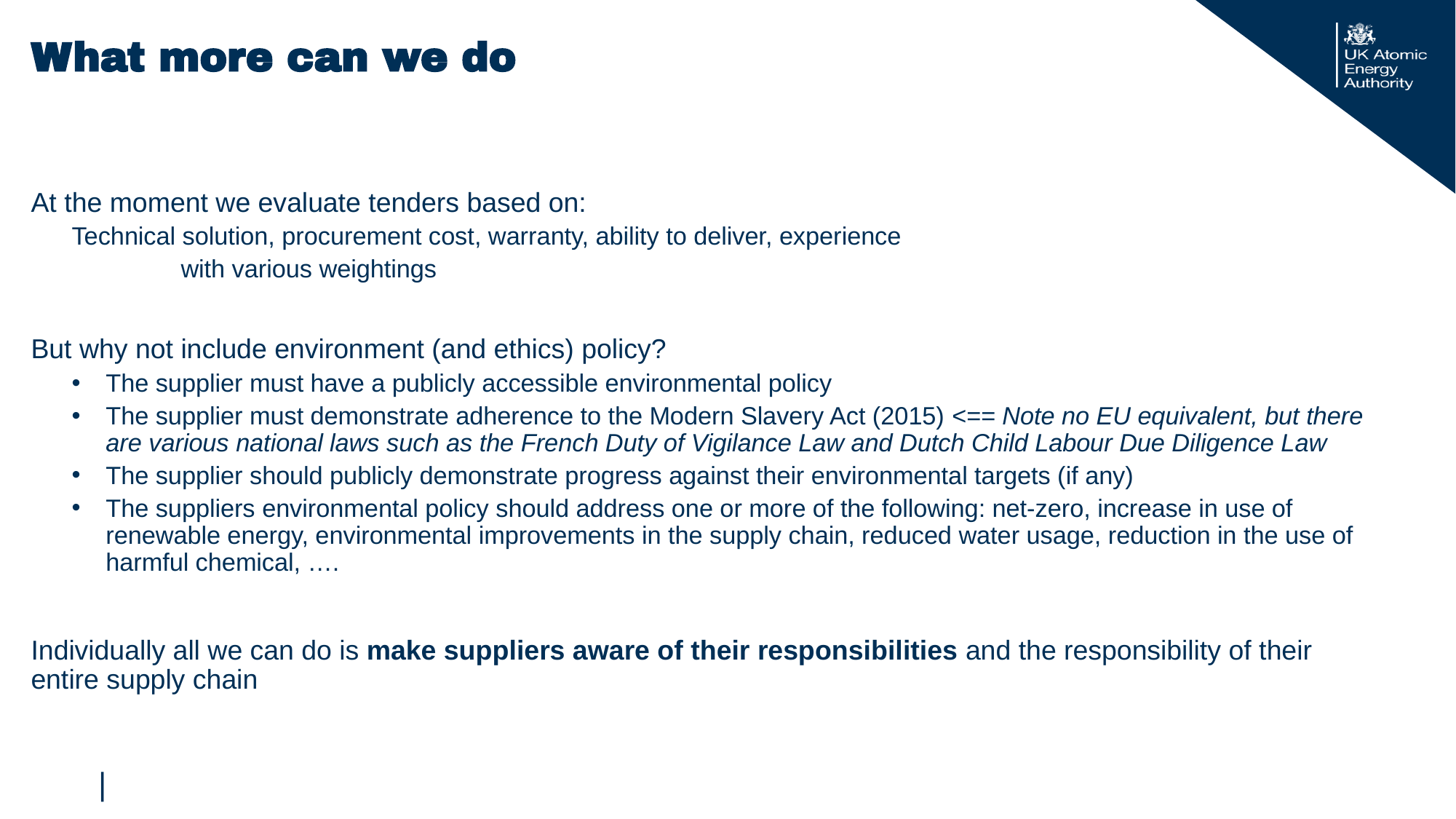

# What more can we do
At the moment we evaluate tenders based on:
Technical solution, procurement cost, warranty, ability to deliver, experience
	with various weightings

But why not include environment (and ethics) policy?
The supplier must have a publicly accessible environmental policy
The supplier must demonstrate adherence to the Modern Slavery Act (2015) <== Note no EU equivalent, but there are various national laws such as the French Duty of Vigilance Law and Dutch Child Labour Due Diligence Law
The supplier should publicly demonstrate progress against their environmental targets (if any)
The suppliers environmental policy should address one or more of the following: net-zero, increase in use of renewable energy, environmental improvements in the supply chain, reduced water usage, reduction in the use of harmful chemical, ….

Individually all we can do is make suppliers aware of their responsibilities and the responsibility of their entire supply chain